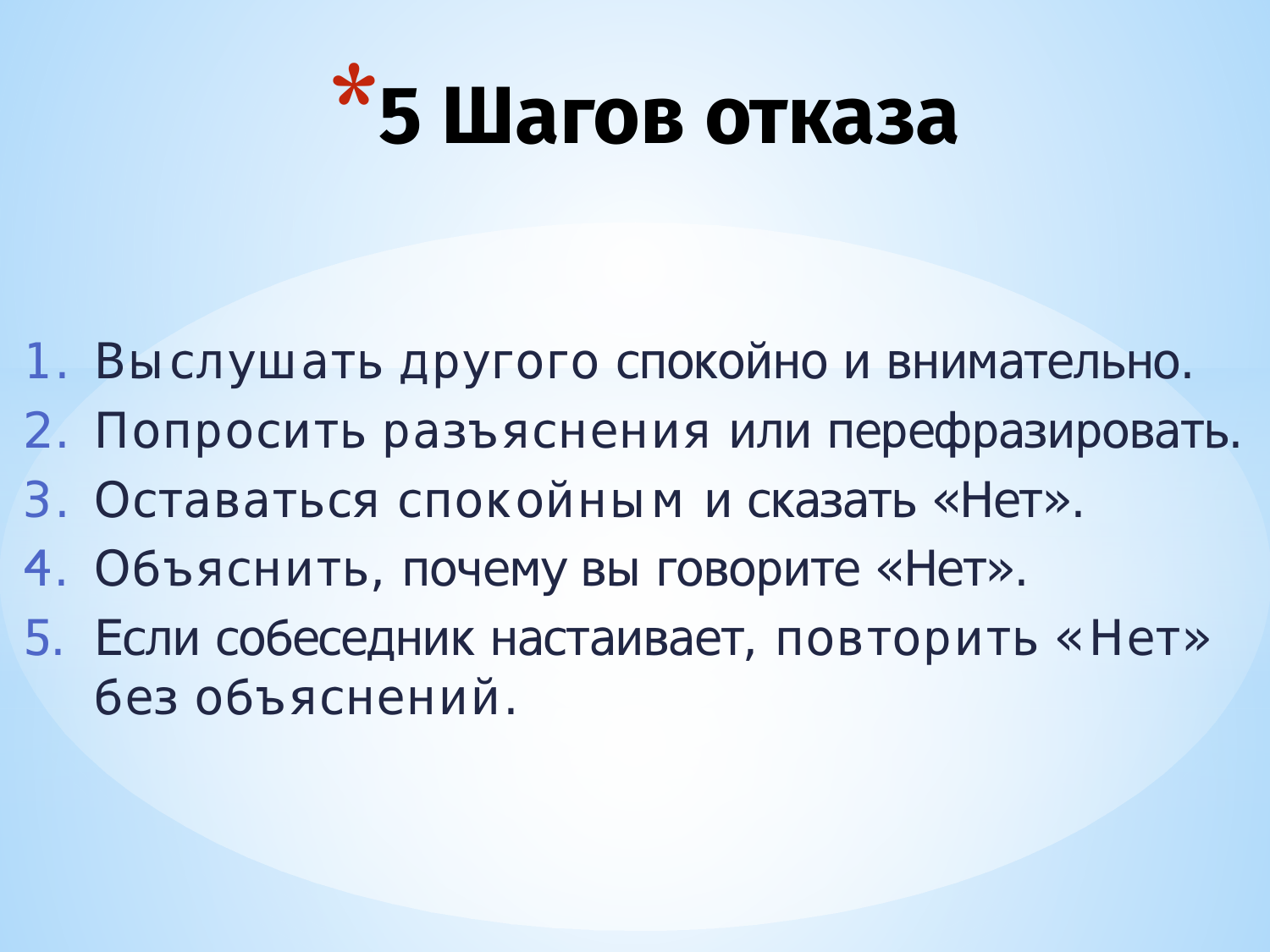

# 5 Шагов отказа
Выслушать другого спокойно и внимательно.
Попросить разъяснения или перефразировать.
Оставаться спокойным и сказать «Нет».
Объяснить, почему вы говорите «Нет».
Если собеседник настаивает, повторить «Нет» без объяснений.